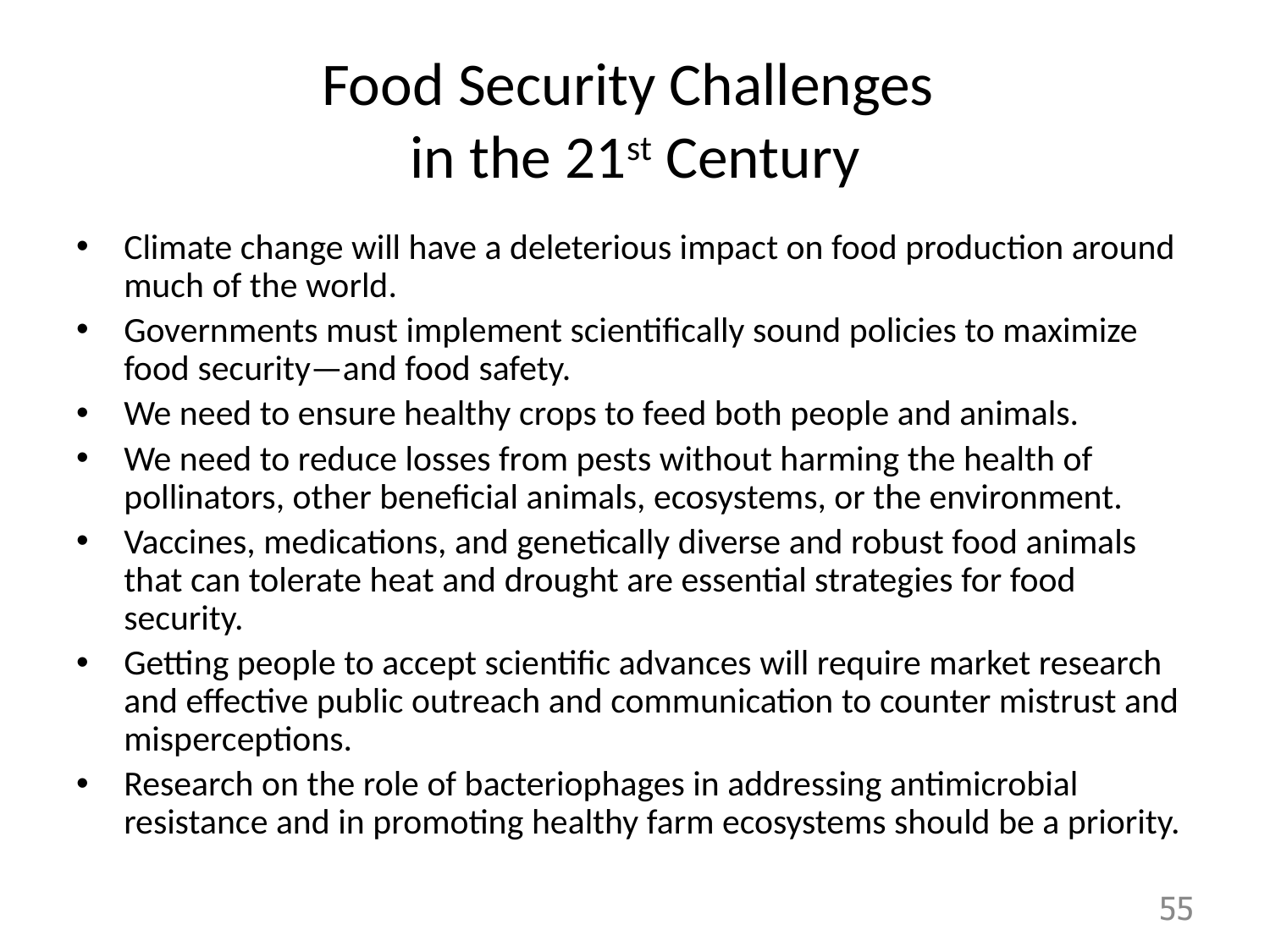

# Food Security Challenges in the 21st Century
Climate change will have a deleterious impact on food production around much of the world.
Governments must implement scientifically sound policies to maximize food security—and food safety.
We need to ensure healthy crops to feed both people and animals.
We need to reduce losses from pests without harming the health of pollinators, other beneficial animals, ecosystems, or the environment.
Vaccines, medications, and genetically diverse and robust food animals that can tolerate heat and drought are essential strategies for food security.
Getting people to accept scientific advances will require market research and effective public outreach and communication to counter mistrust and misperceptions.
Research on the role of bacteriophages in addressing antimicrobial resistance and in promoting healthy farm ecosystems should be a priority.

55